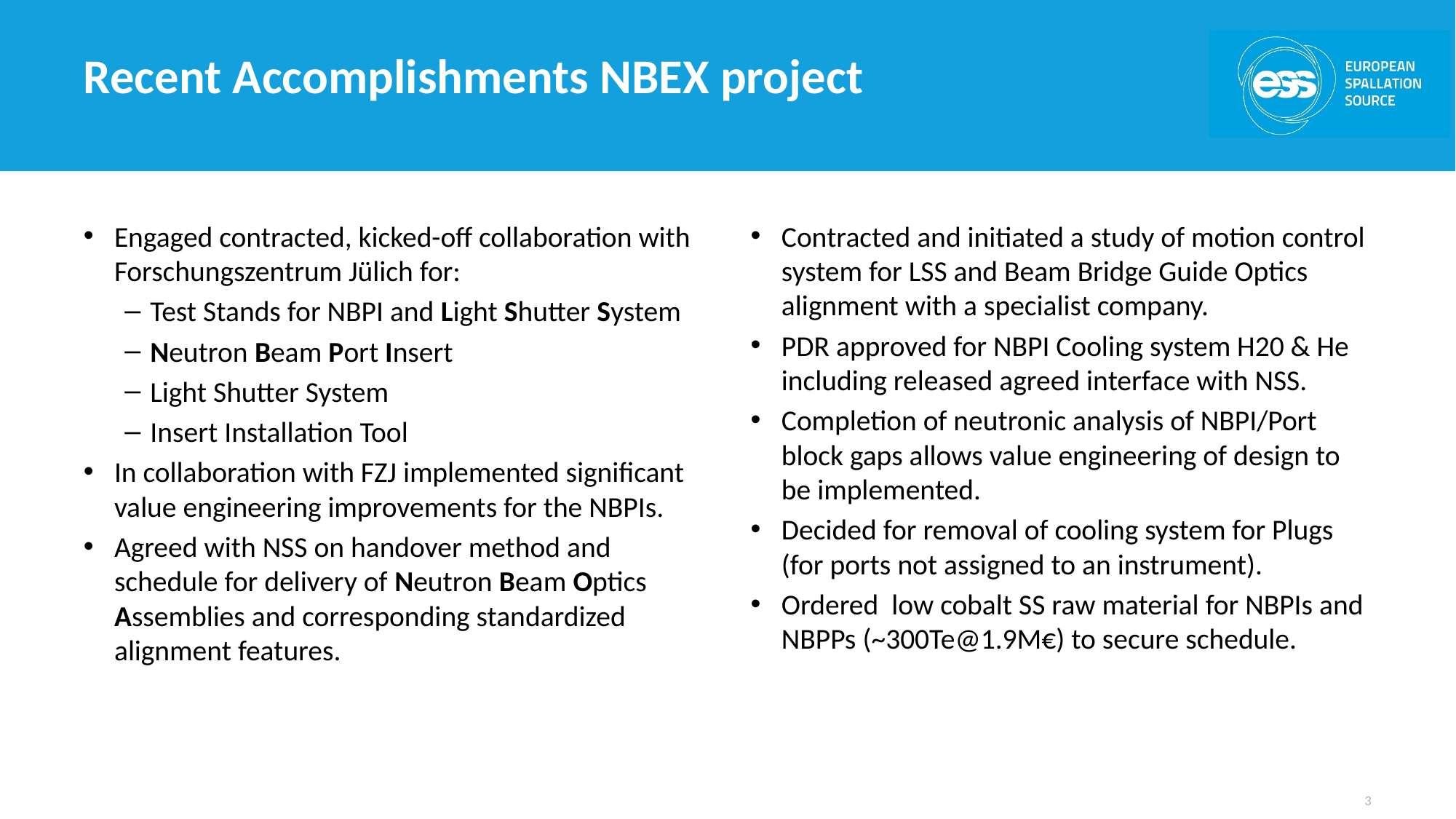

# Recent Accomplishments NBEX project
Engaged contracted, kicked-off collaboration with Forschungszentrum Jülich for:
Test Stands for NBPI and Light Shutter System
Neutron Beam Port Insert
Light Shutter System
Insert Installation Tool
In collaboration with FZJ implemented significant value engineering improvements for the NBPIs.
Agreed with NSS on handover method and schedule for delivery of Neutron Beam Optics Assemblies and corresponding standardized alignment features.

Contracted and initiated a study of motion control system for LSS and Beam Bridge Guide Optics alignment with a specialist company.
PDR approved for NBPI Cooling system H20 & He including released agreed interface with NSS.
Completion of neutronic analysis of NBPI/Port block gaps allows value engineering of design to be implemented.
Decided for removal of cooling system for Plugs (for ports not assigned to an instrument).
Ordered  low cobalt SS raw material for NBPIs and NBPPs (~300Te@1.9M€) to secure schedule.

3